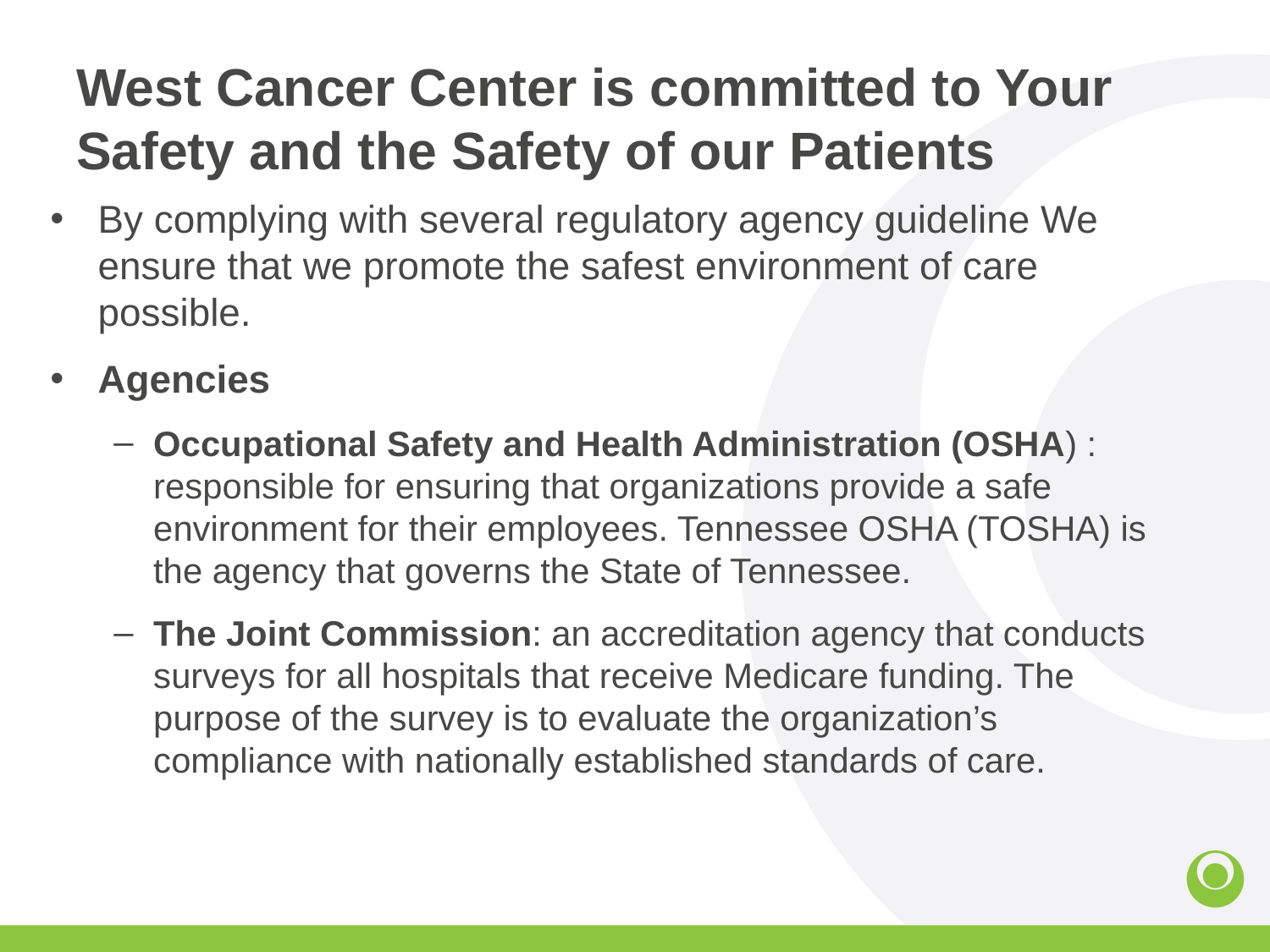

# West Cancer Center is committed to Your Safety and the Safety of our Patients
By complying with several regulatory agency guideline We  ensure that we promote the safest environment of care possible.
Agencies
Occupational Safety and Health Administration (OSHA) : responsible for ensuring that organizations provide a safe environment for their employees. Tennessee OSHA (TOSHA) is the agency that governs the State of Tennessee.
The Joint Commission: an accreditation agency that conducts surveys for all hospitals that receive Medicare funding. The purpose of the survey is to evaluate the organization’s compliance with nationally established standards of care.